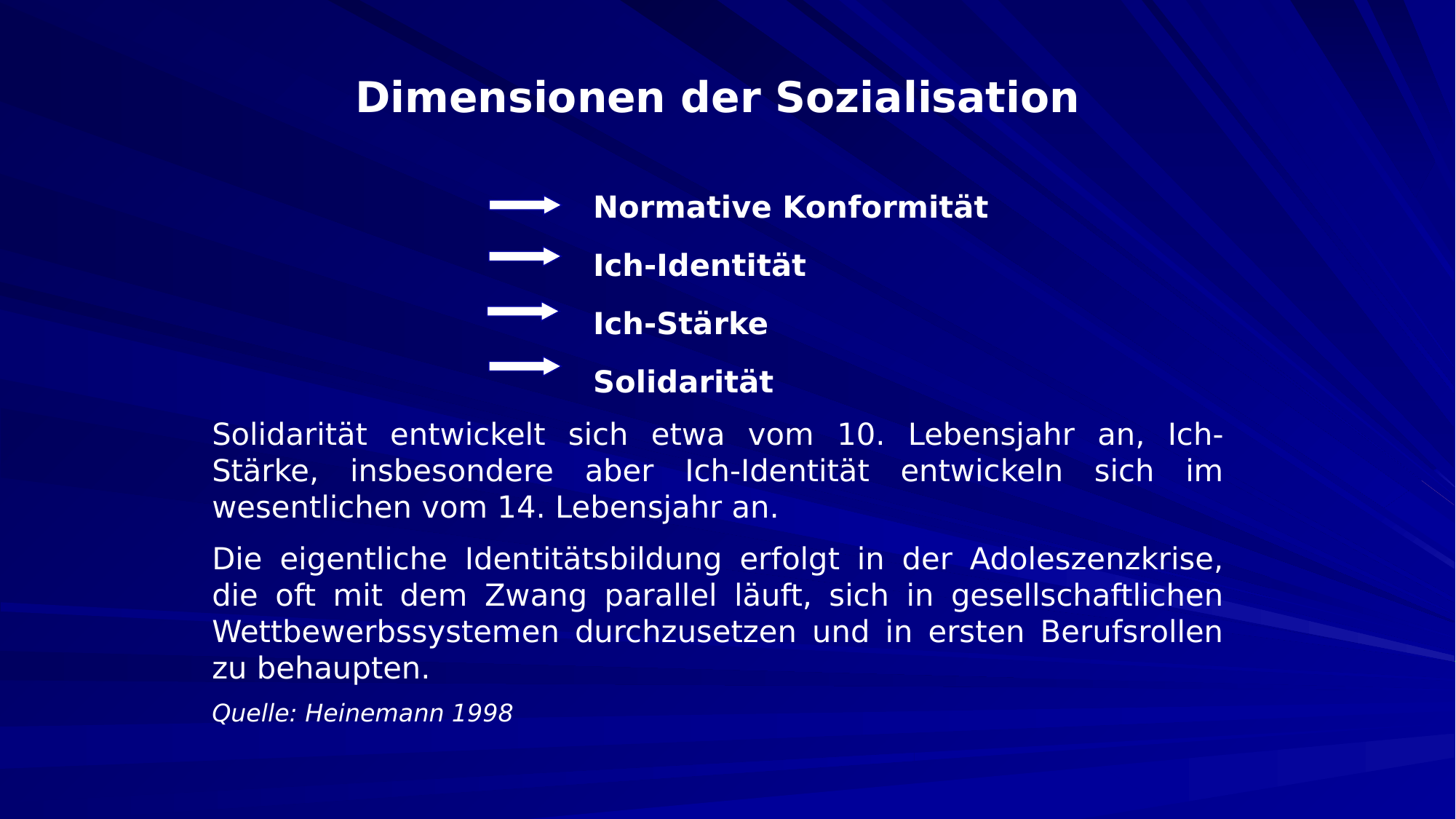

Dimensionen der Sozialisation

Solidarität entwickelt sich etwa vom 10. Lebensjahr an, Ich-Stärke, insbesondere aber Ich-Identität entwickeln sich im wesentlichen vom 14. Lebensjahr an.
Die eigentliche Identitätsbildung erfolgt in der Adoleszenzkrise, die oft mit dem Zwang parallel läuft, sich in gesellschaftlichen Wettbewerbssystemen durchzusetzen und in ersten Berufsrollen zu behaupten.
Quelle: Heinemann 1998

Normative Konformität
Ich-Identität
Ich-Stärke
Solidarität